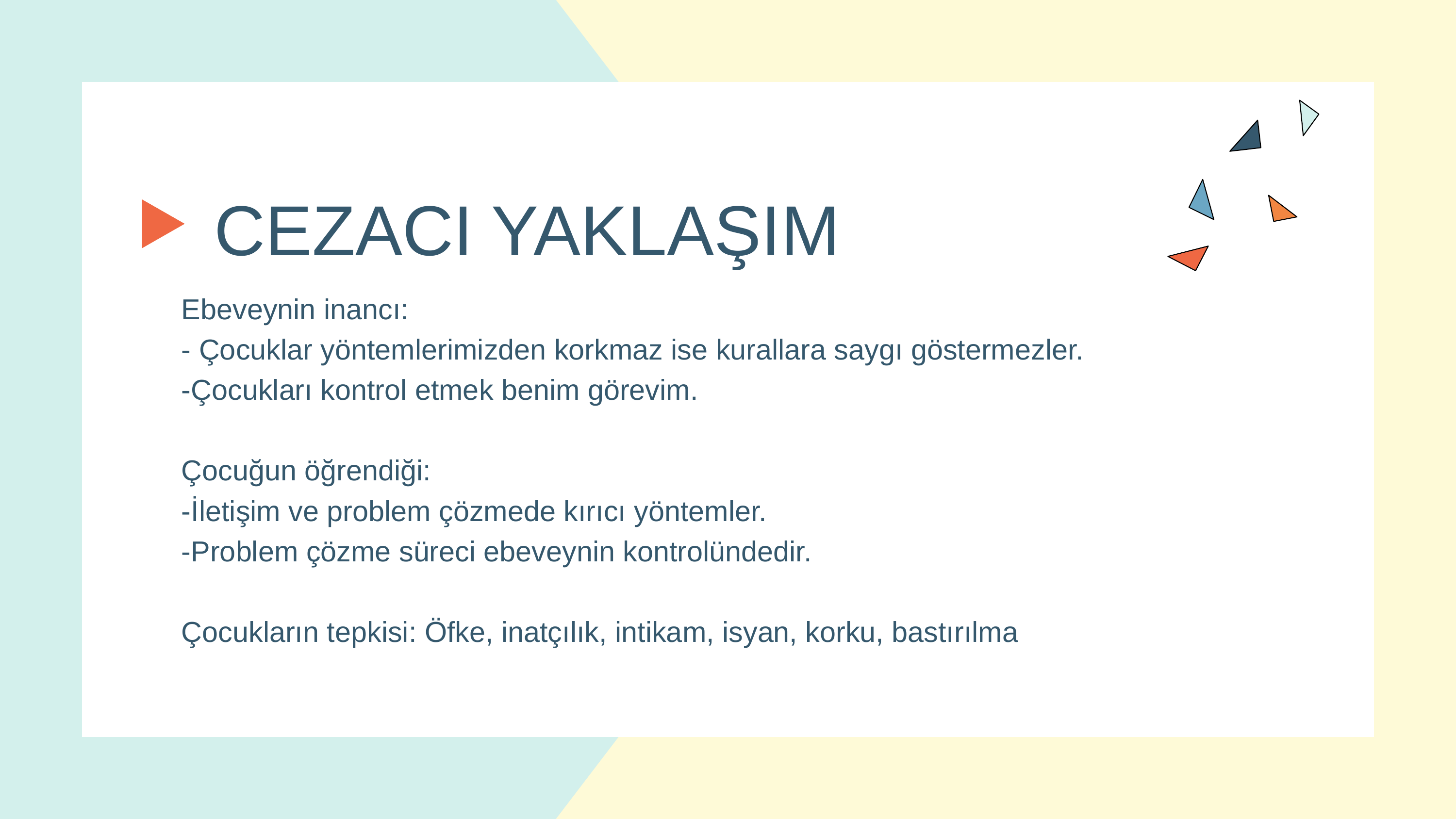

CEZACI YAKLAŞIM

Ebeveynin inancı:
- Çocuklar yöntemlerimizden korkmaz ise kurallara saygı göstermezler.
-Çocukları kontrol etmek benim görevim.

Çocuğun öğrendiği:
-İletişim ve problem çözmede kırıcı yöntemler.
-Problem çözme süreci ebeveynin kontrolündedir.

Çocukların tepkisi: Öfke, inatçılık, intikam, isyan, korku, bastırılma